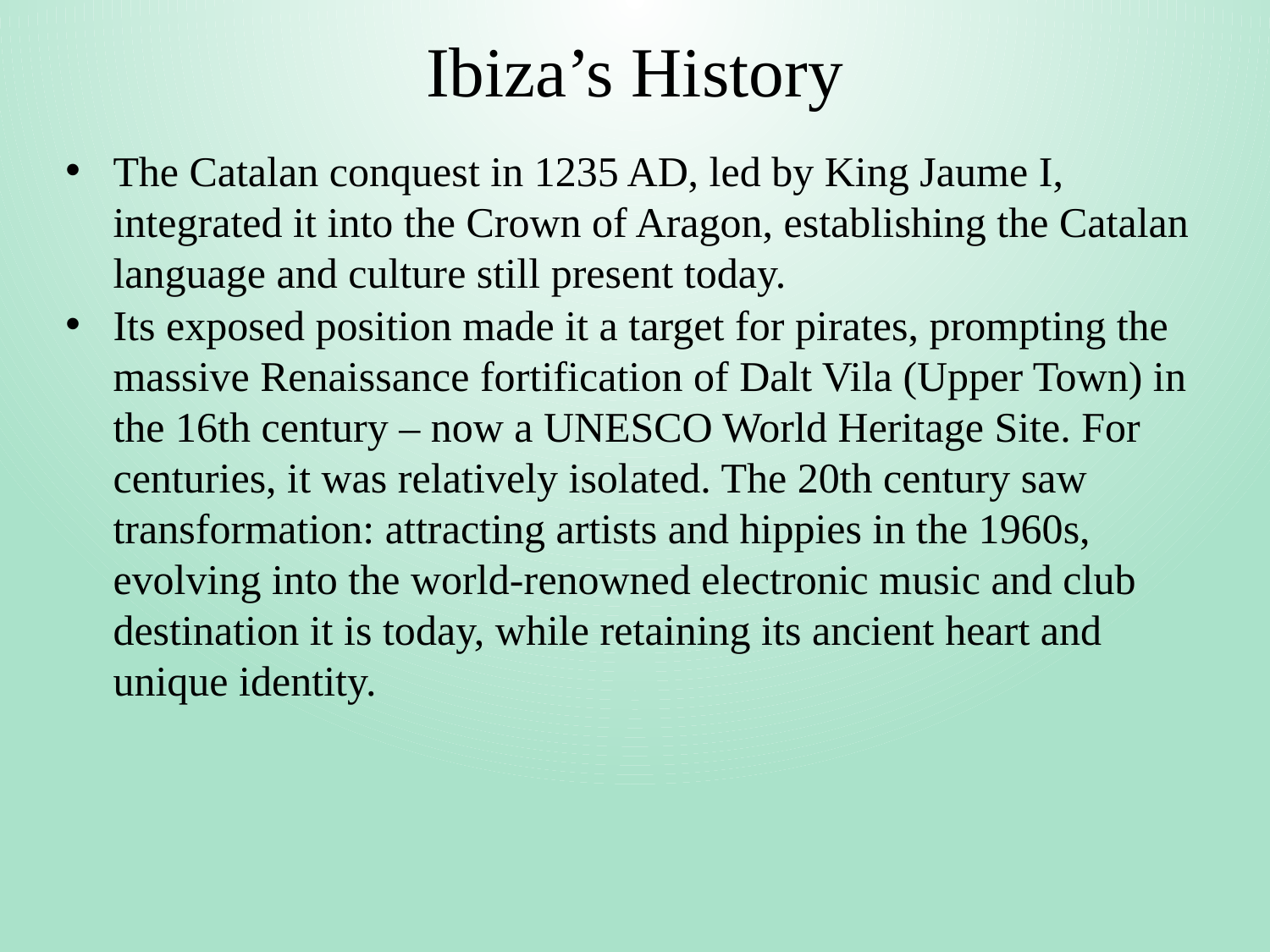

# Ibiza’s History
The Catalan conquest in 1235 AD, led by King Jaume I, integrated it into the Crown of Aragon, establishing the Catalan language and culture still present today.
Its exposed position made it a target for pirates, prompting the massive Renaissance fortification of Dalt Vila (Upper Town) in the 16th century – now a UNESCO World Heritage Site. For centuries, it was relatively isolated. The 20th century saw transformation: attracting artists and hippies in the 1960s, evolving into the world-renowned electronic music and club destination it is today, while retaining its ancient heart and unique identity.